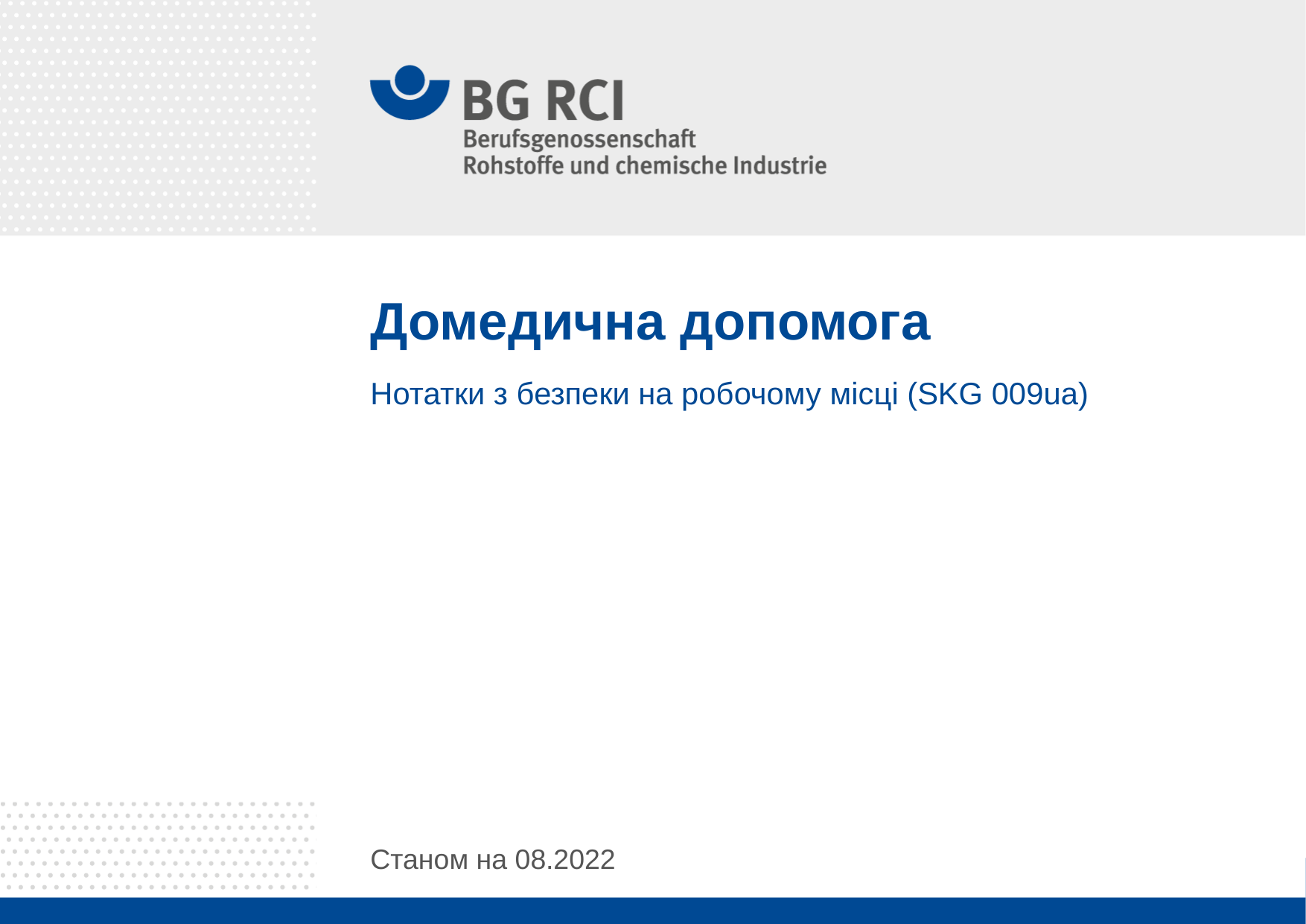

# Домедична допомога
Нотатки з безпеки на робочому місці (SKG 009ua)
Станом на 08.2022